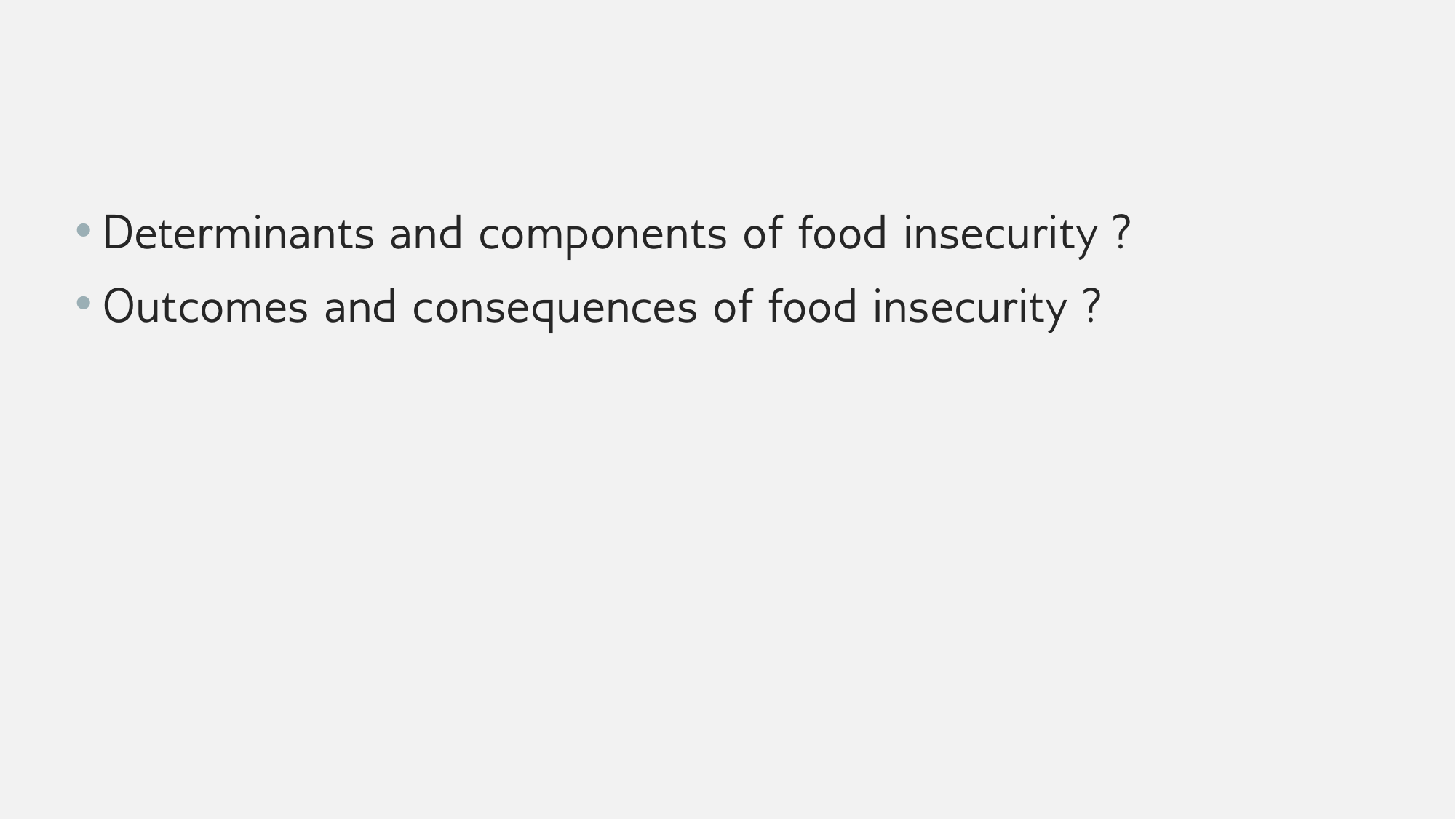

Determinants and components of food insecurity ?
Outcomes and consequences of food insecurity ?